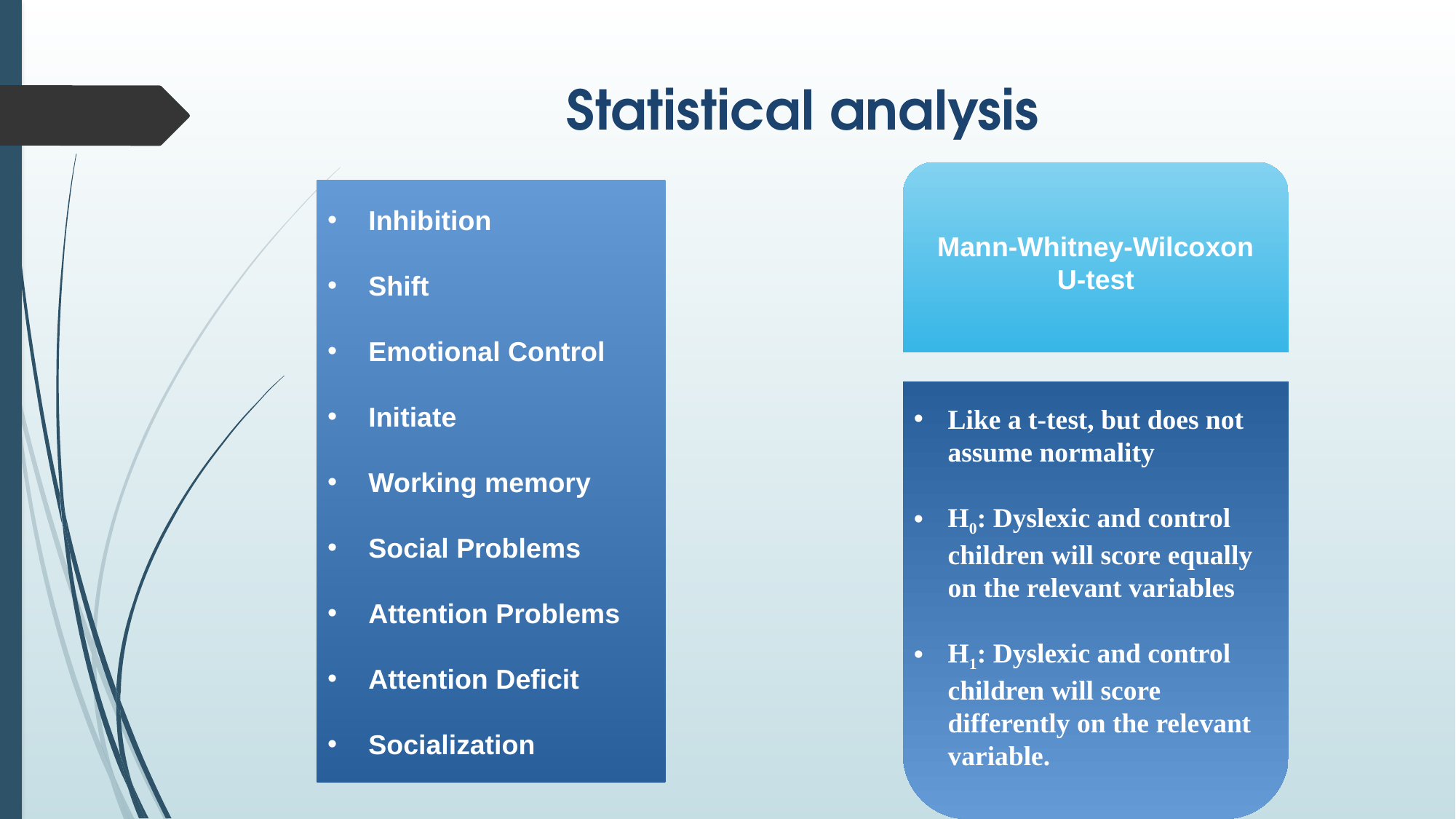

# Statistical analysis
Mann-Whitney-Wilcoxon U-test
Inhibition

Shift

Emotional Control

Initiate

Working memory

Social Problems

Attention Problems

Attention Deficit

Socialization

Like a t-test, but does not assume normality

H0: Dyslexic and control children will score equally on the relevant variables

H1: Dyslexic and control children will score differently on the relevant variable.